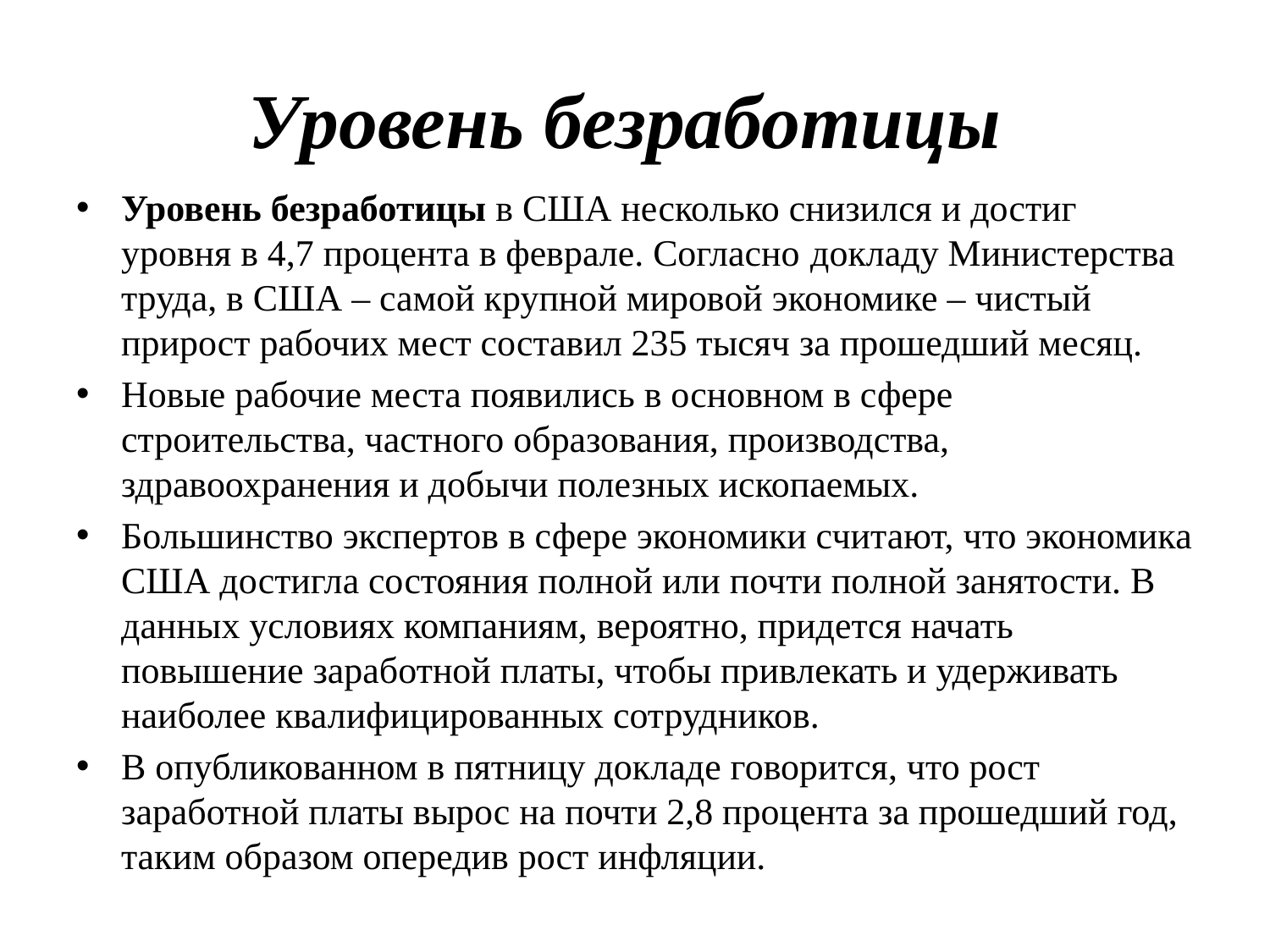

# Уровень безработицы
Уровень безработицы в США несколько снизился и достиг уровня в 4,7 процента в феврале. Согласно докладу Министерства труда, в США – самой крупной мировой экономике – чистый прирост рабочих мест составил 235 тысяч за прошедший месяц.
Новые рабочие места появились в основном в сфере строительства, частного образования, производства, здравоохранения и добычи полезных ископаемых.
Большинство экспертов в сфере экономики считают, что экономика США достигла состояния полной или почти полной занятости. В данных условиях компаниям, вероятно, придется начать повышение заработной платы, чтобы привлекать и удерживать наиболее квалифицированных сотрудников.
В опубликованном в пятницу докладе говорится, что рост заработной платы вырос на почти 2,8 процента за прошедший год, таким образом опередив рост инфляции.